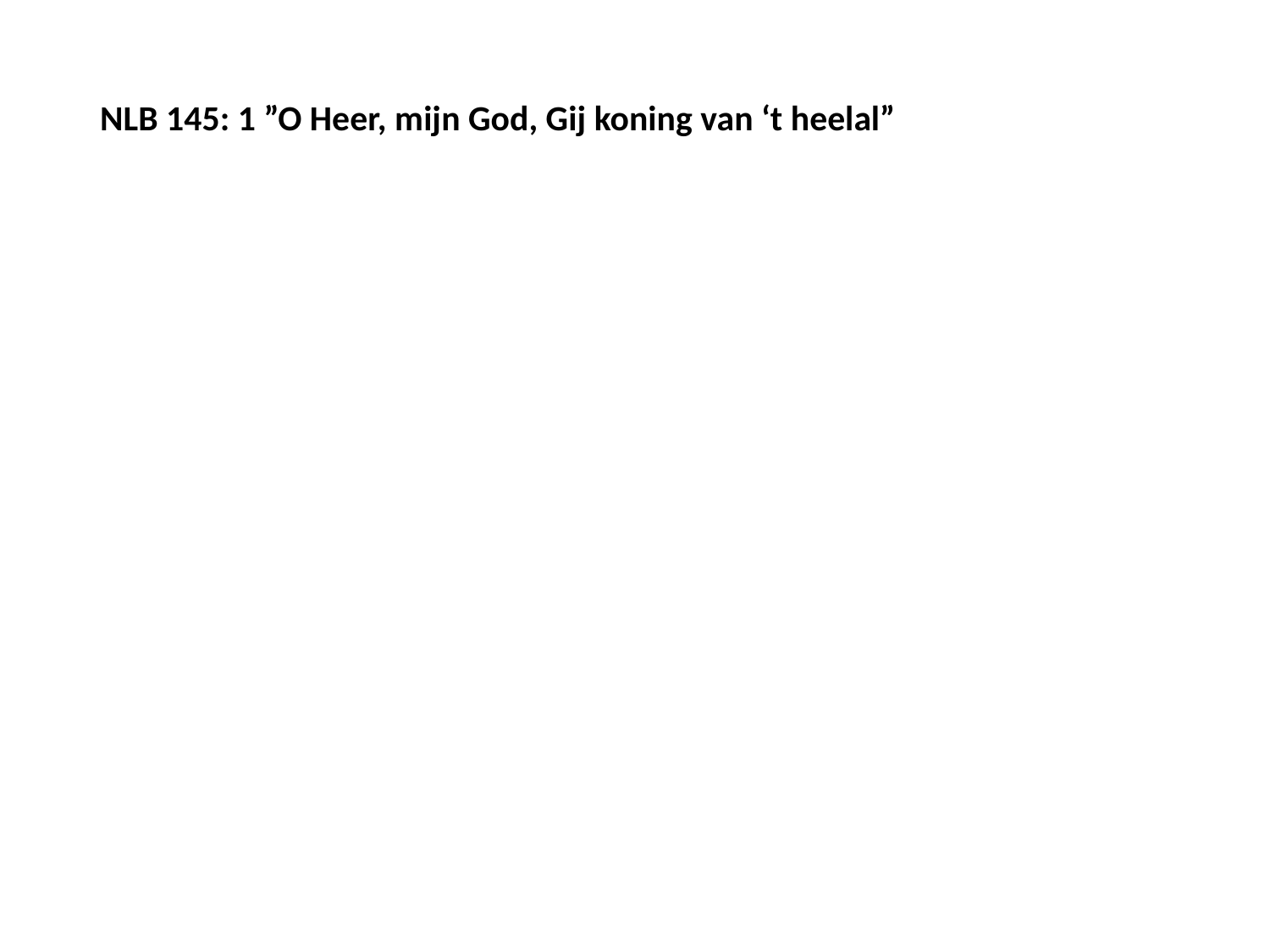

# NLB 145: 1 ”O Heer, mijn God, Gij koning van ‘t heelal”